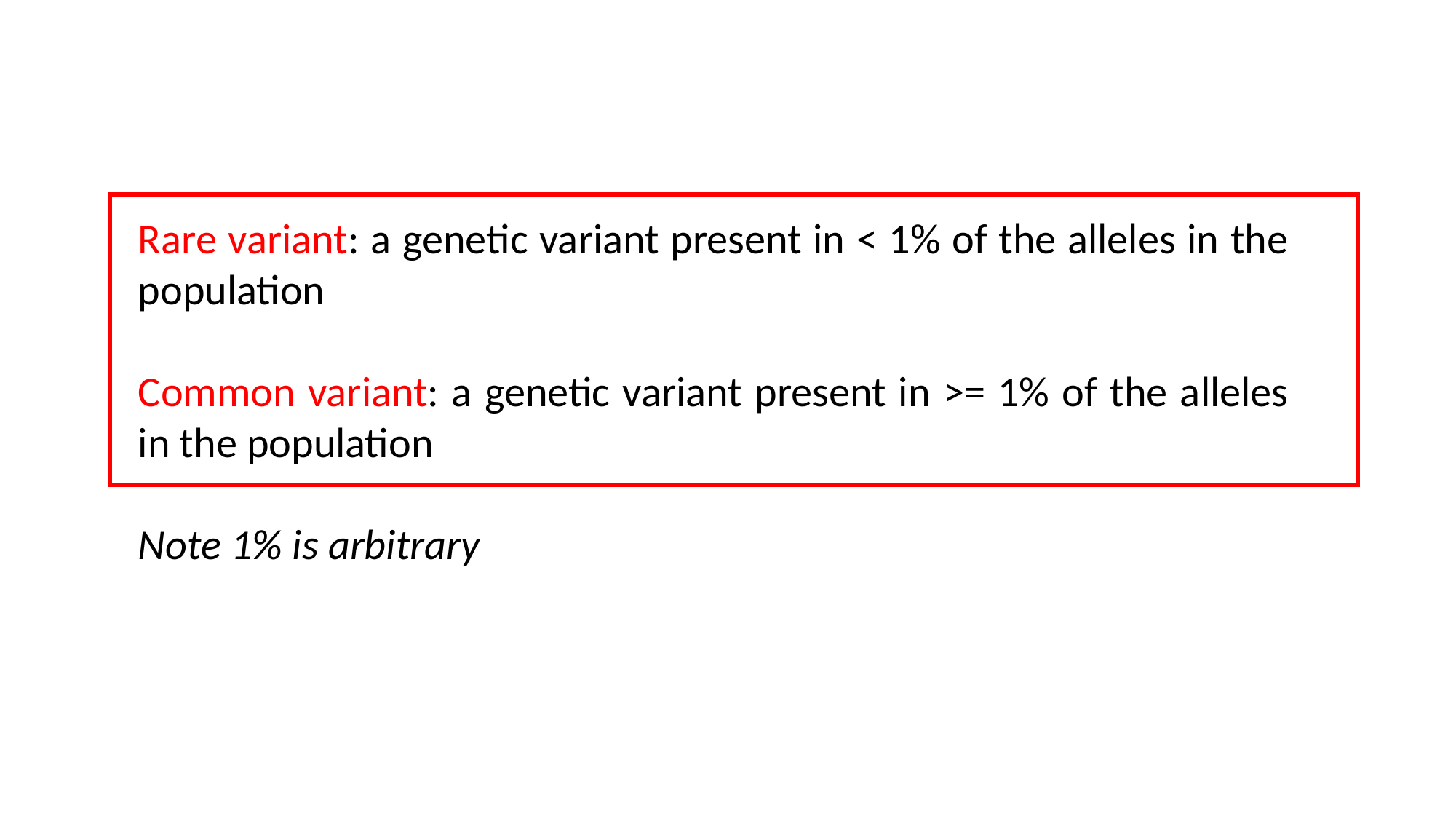

Rare variant: a genetic variant present in < 1% of the alleles in the population

Common variant: a genetic variant present in >= 1% of the alleles in the population

Note 1% is arbitrary